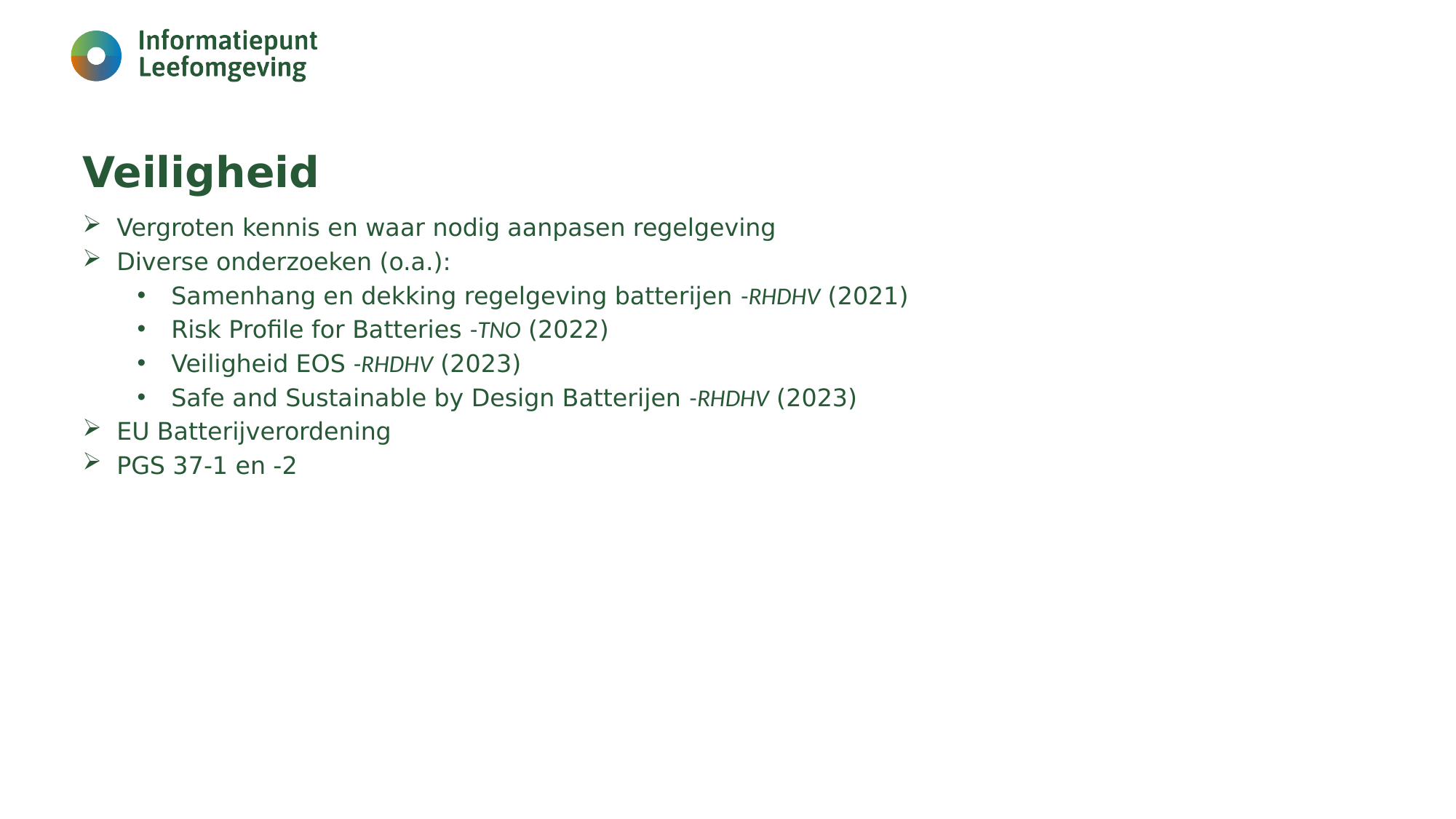

# Veiligheid
Vergroten kennis en waar nodig aanpasen regelgeving
Diverse onderzoeken (o.a.):
Samenhang en dekking regelgeving batterijen -RHDHV (2021)
Risk Profile for Batteries -TNO (2022)
Veiligheid EOS -RHDHV (2023)
Safe and Sustainable by Design Batterijen -RHDHV (2023)
EU Batterijverordening
PGS 37-1 en -2